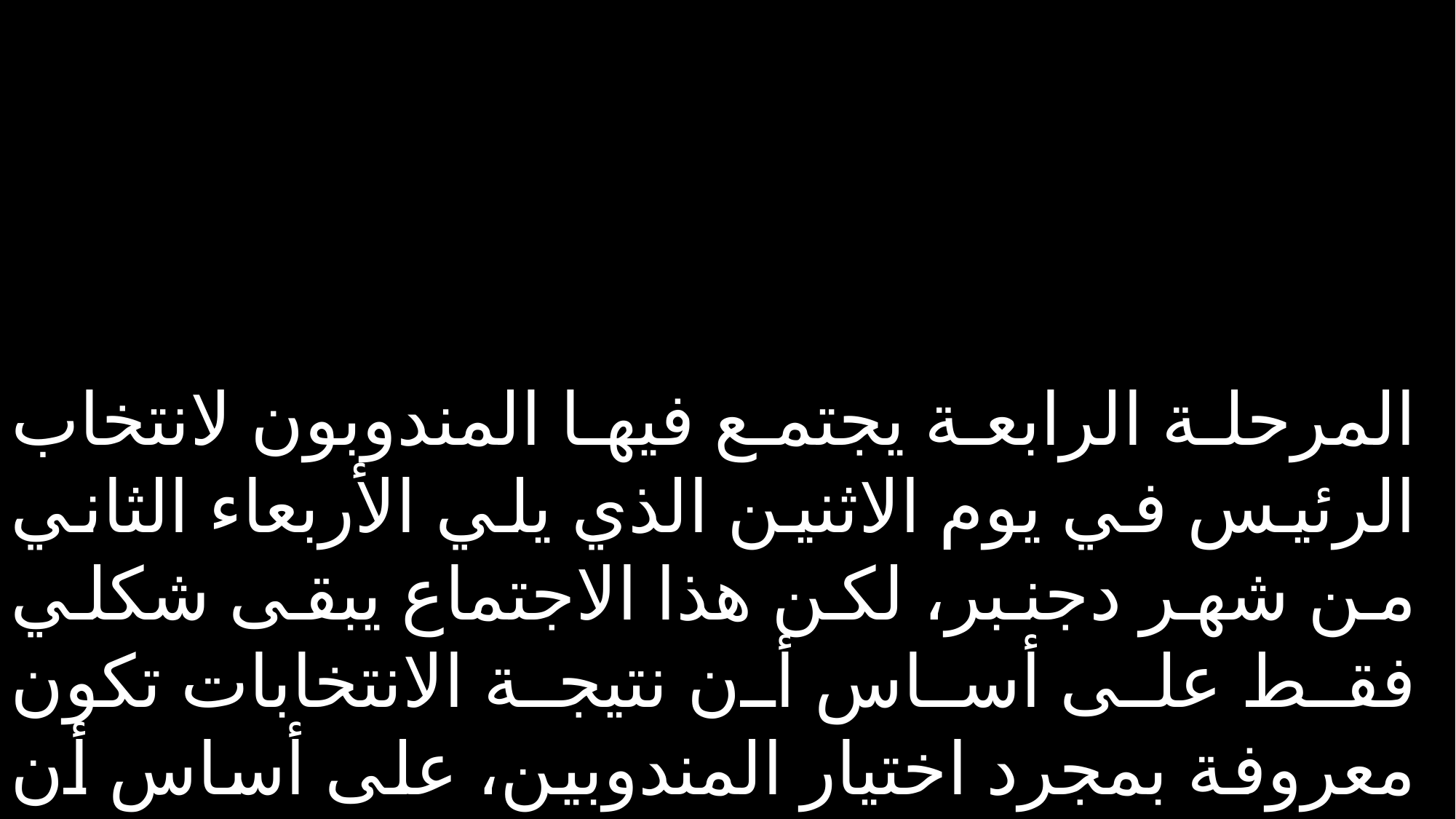

المرحلة الرابعة يجتمع فيها المندوبون لانتخاب الرئيس في يوم الاثنين الذي يلي الأربعاء الثاني من شهر دجنبر، لكن هذا الاجتماع يبقى شكلي فقط على أساس أن نتيجة الانتخابات تكون معروفة بمجرد اختيار المندوبين، على أساس أن كل مندوب يكون له توجها سياسيا معينا.